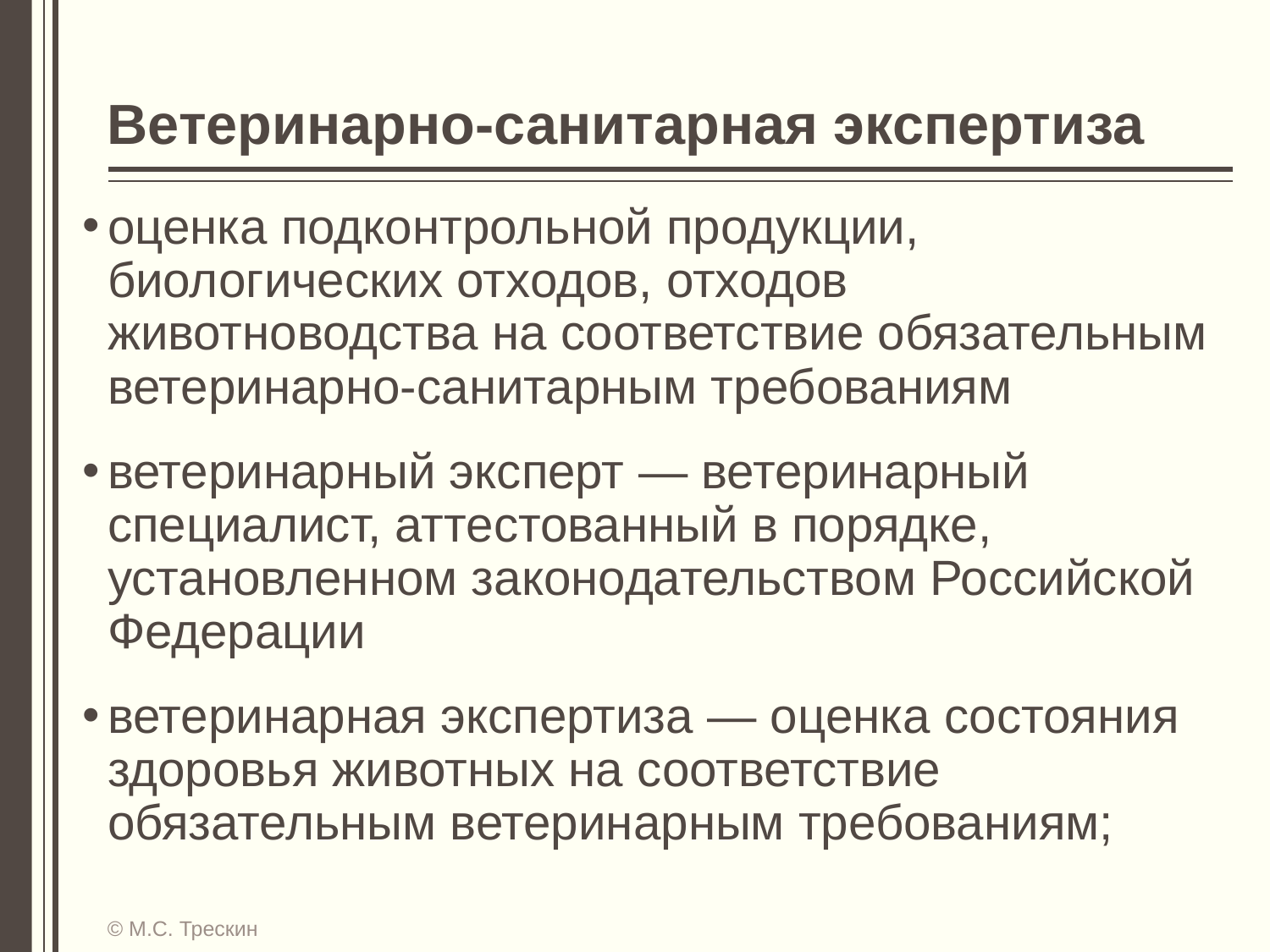

# Ветеринарно-санитарная экспертиза
оценка подконтрольной продукции, биологических отходов, отходов животноводства на соответствие обязательным ветеринарно-санитарным требованиям
ветеринарный эксперт — ветеринарный специалист, аттестованный в порядке, установленном законодательством Российской Федерации
ветеринарная экспертиза — оценка состояния здоровья животных на соответствие обязательным ветеринарным требованиям;
© М.С. Трескин